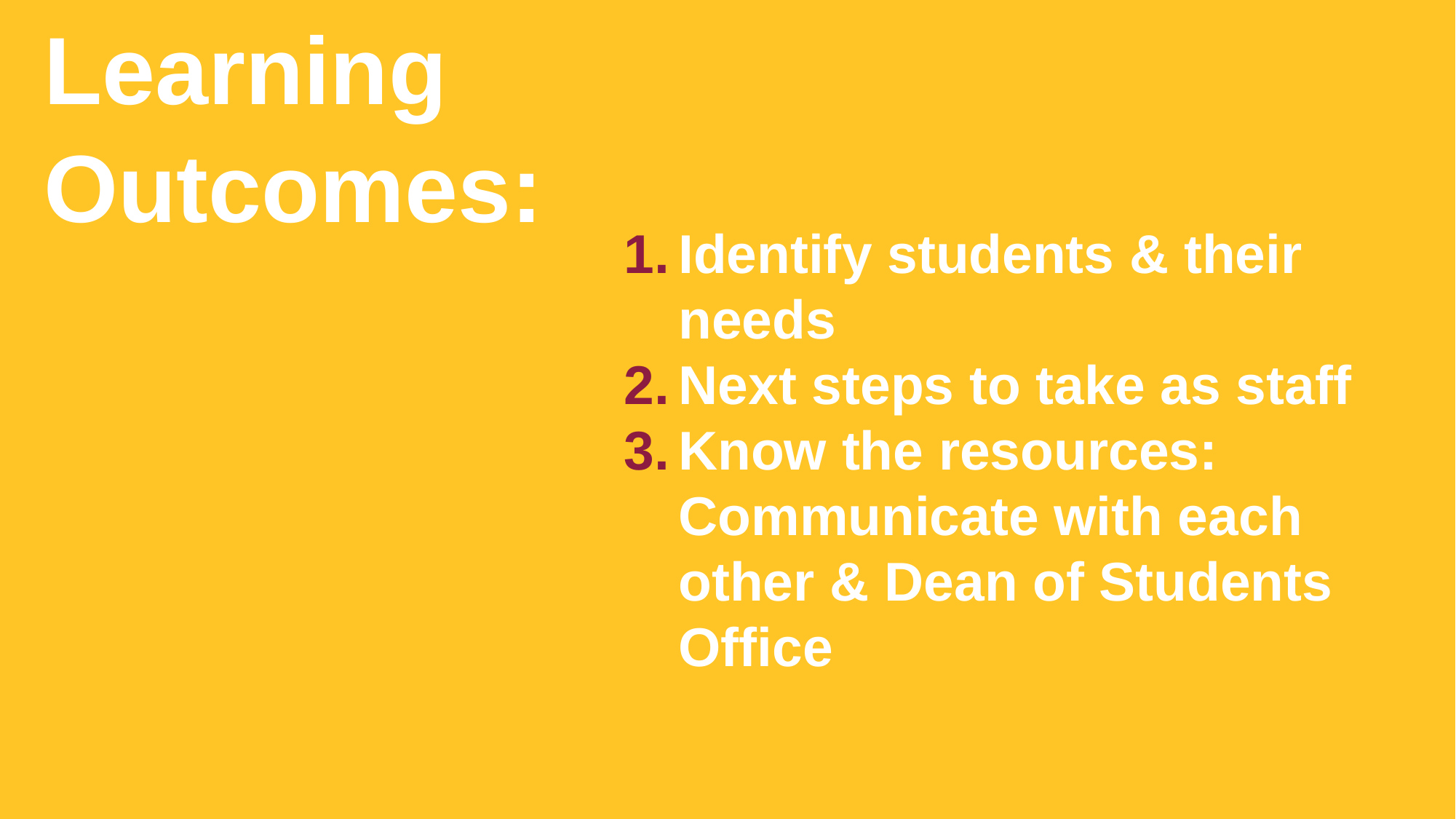

Learning Outcomes:
Identify students & their needs
Next steps to take as staff
Know the resources: Communicate with each other & Dean of Students Office